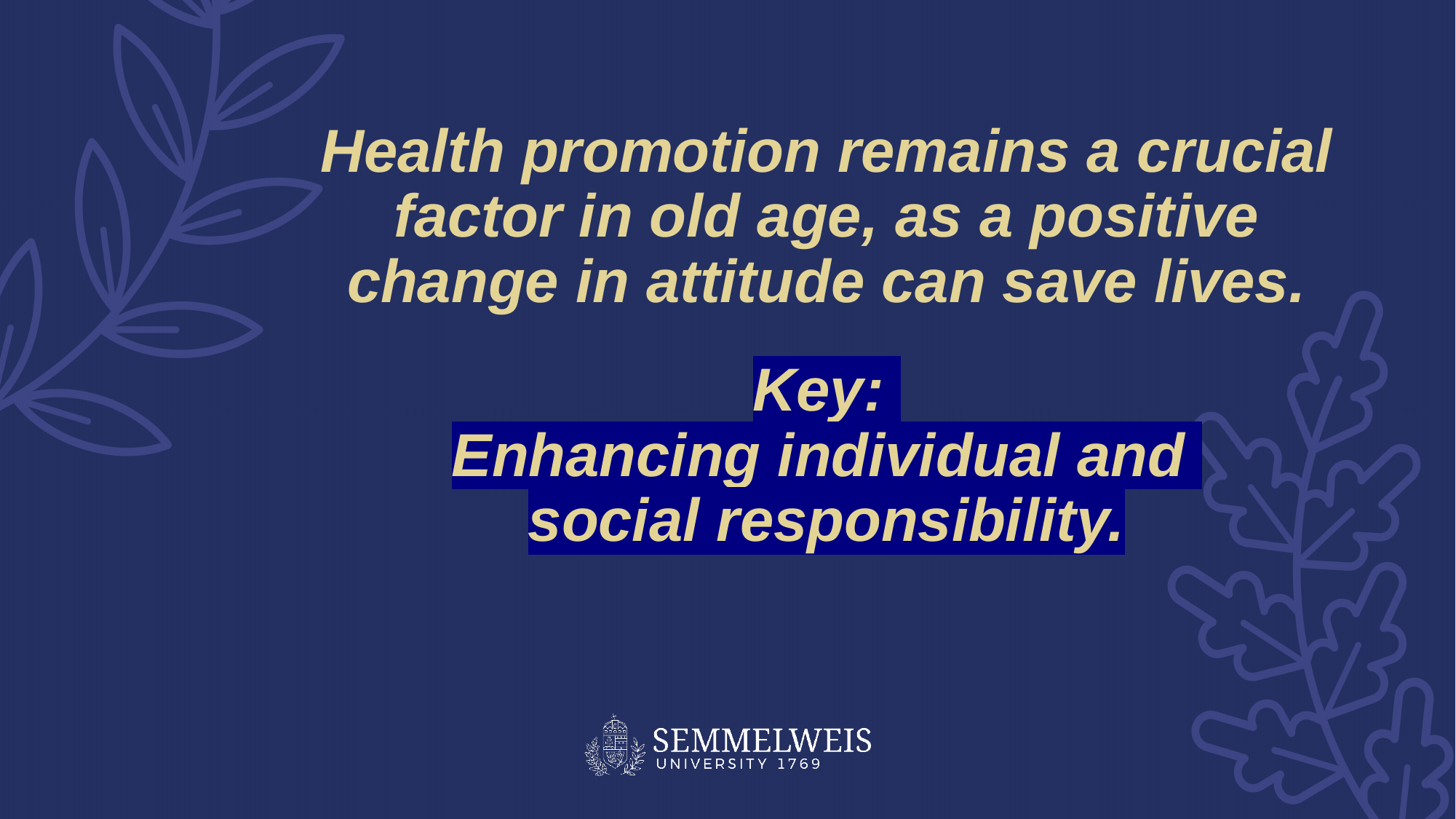

Health promotion remains a crucial factor in old age, as a positive change in attitude can save lives.
Key:
Enhancing individual and
social responsibility.